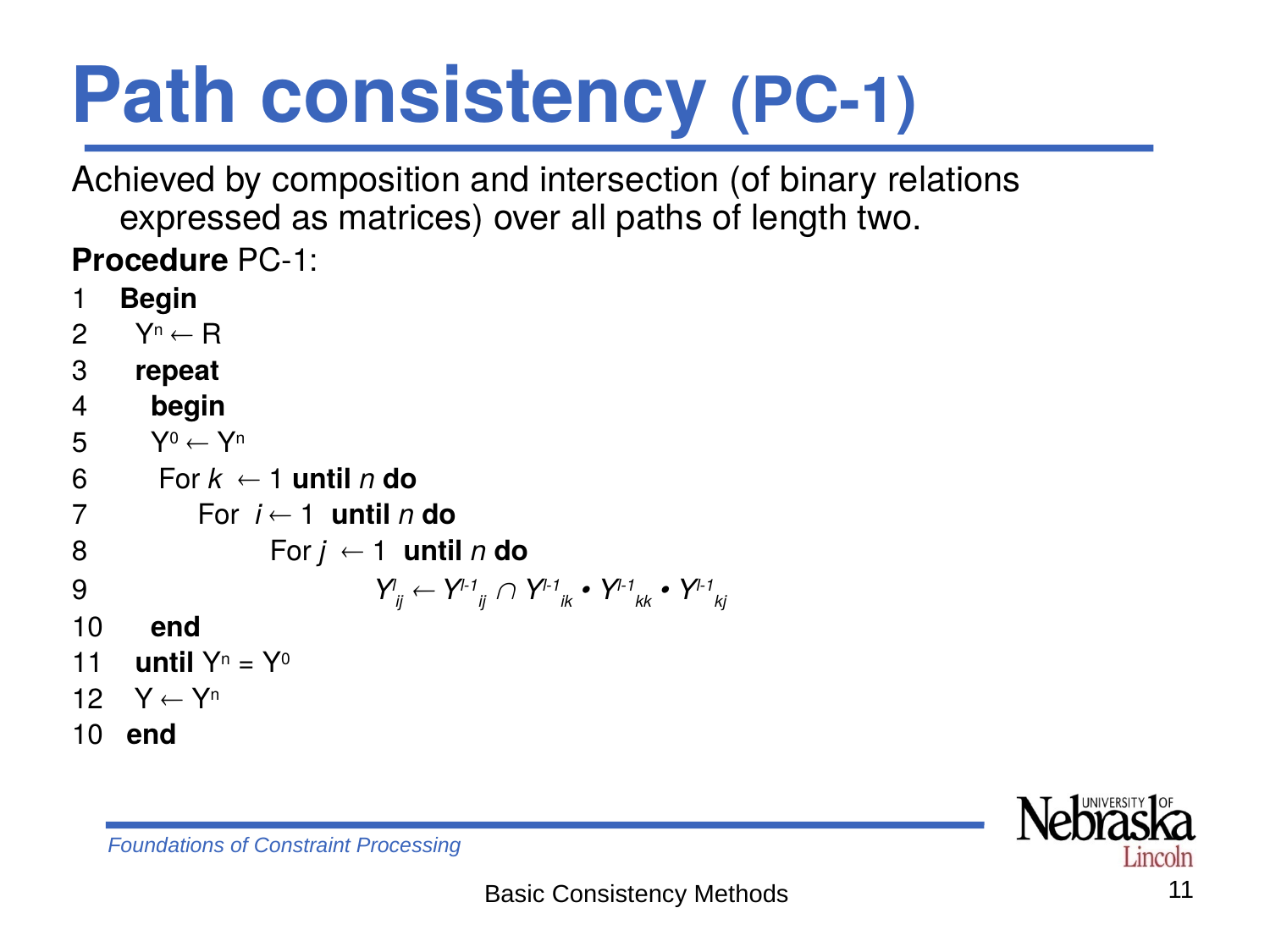

# Path consistency (PC-1)
Achieved by composition and intersection (of binary relations expressed as matrices) over all paths of length two.
Procedure PC-1:
1 	Begin
2 	  Yn ← R
3	  repeat
4 	    begin
5 	    Y0 ← Yn
6 	     For k  ← 1 until n do
7 	          For  i ← 1  until n do
8 		   For j  ← 1  until n do
9  			Ylij ← Yl-1ij ∩ Yl-1ik • Yl-1kk • Yl-1kj
10 	    end
11 	  until Yn = Y0
12    Y ← Yn
10   end
11